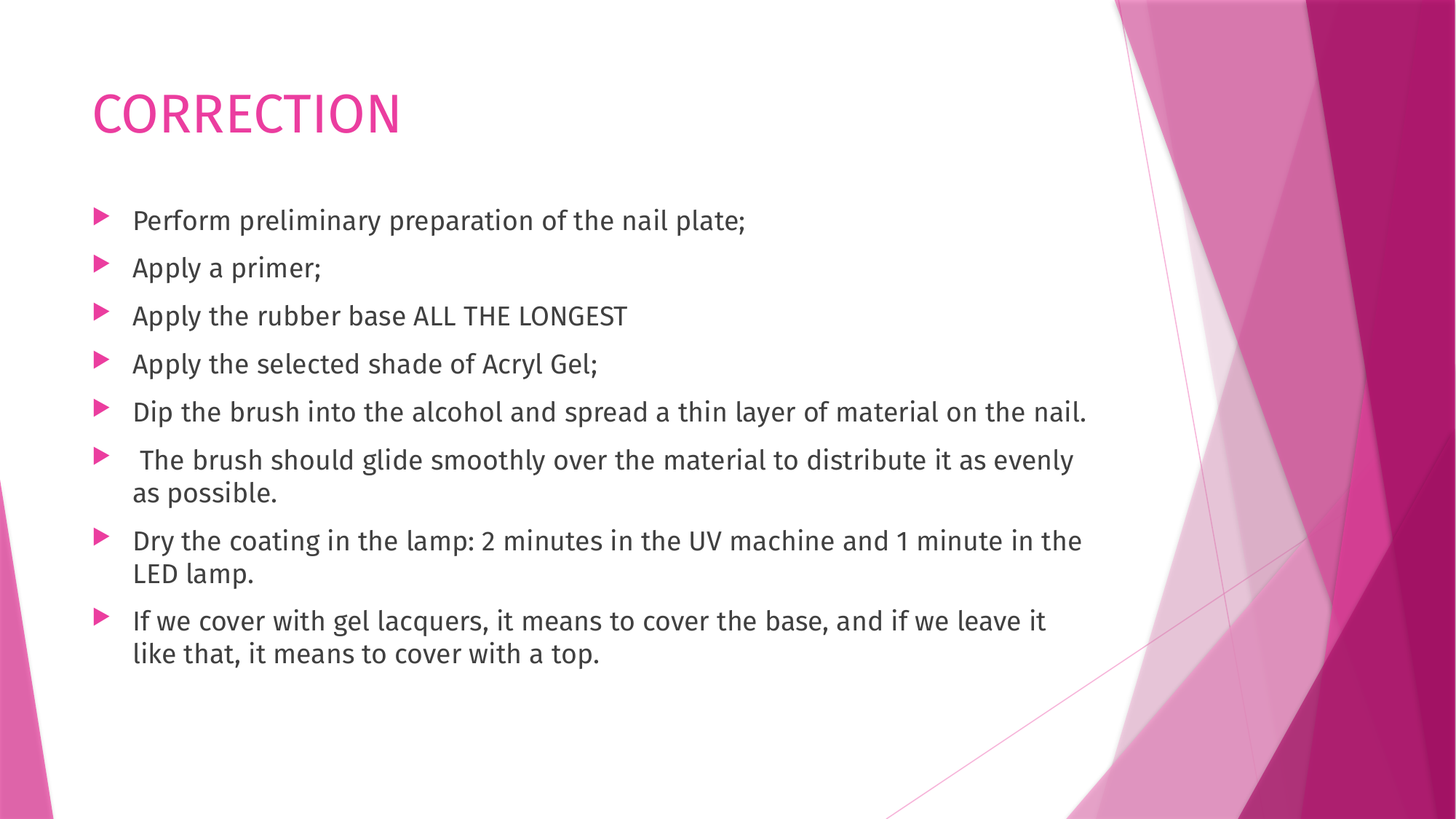

# CORRECTION
Perform preliminary preparation of the nail plate;
Apply a primer;
Apply the rubber base ALL THE LONGEST
Apply the selected shade of Acryl Gel;
Dip the brush into the alcohol and spread a thin layer of material on the nail.
 The brush should glide smoothly over the material to distribute it as evenly as possible.
Dry the coating in the lamp: 2 minutes in the UV machine and 1 minute in the LED lamp.
If we cover with gel lacquers, it means to cover the base, and if we leave it like that, it means to cover with a top.